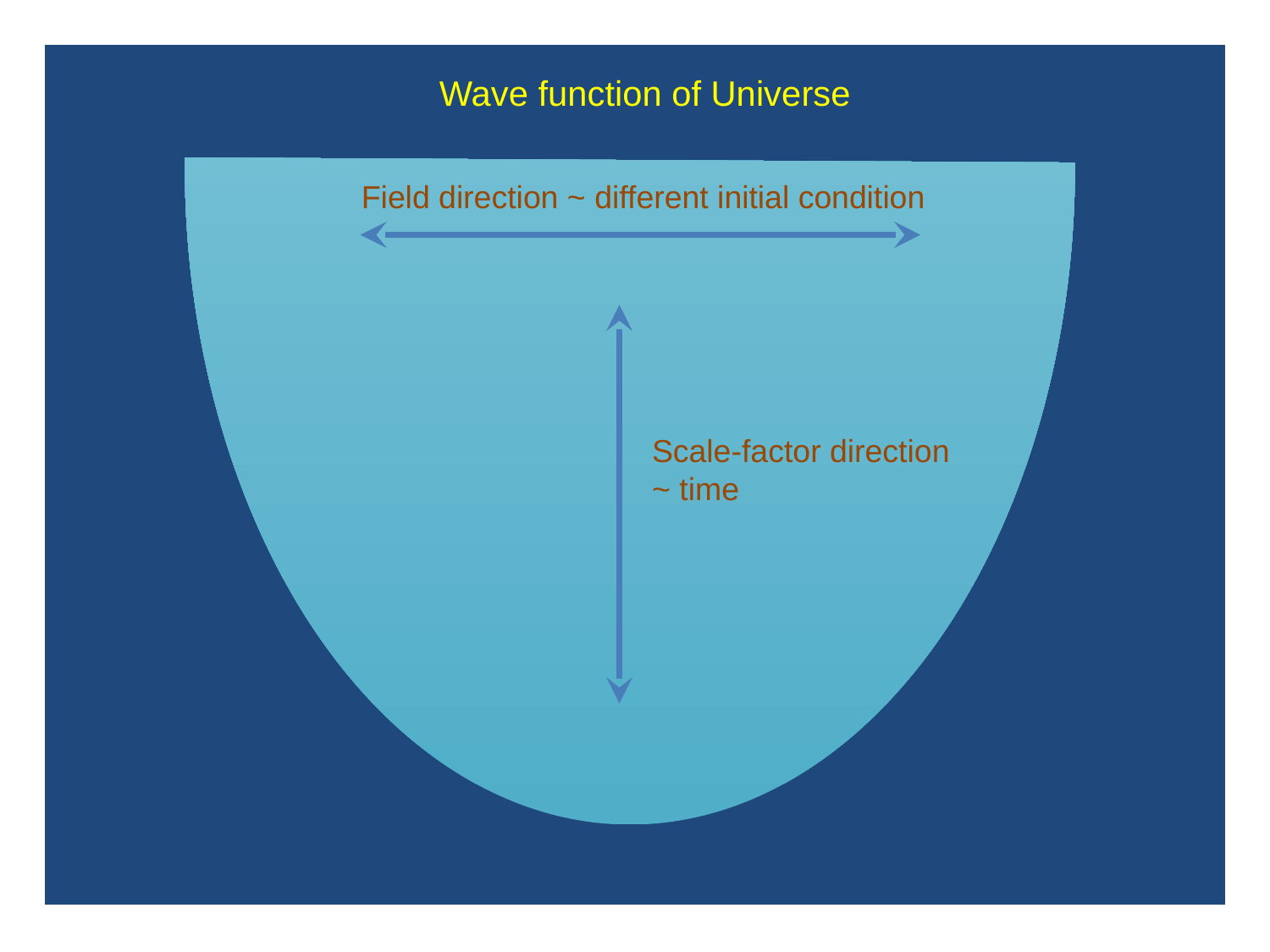

Wave function of Universe
Field direction ~ different initial condition
Scale-factor direction
~ time